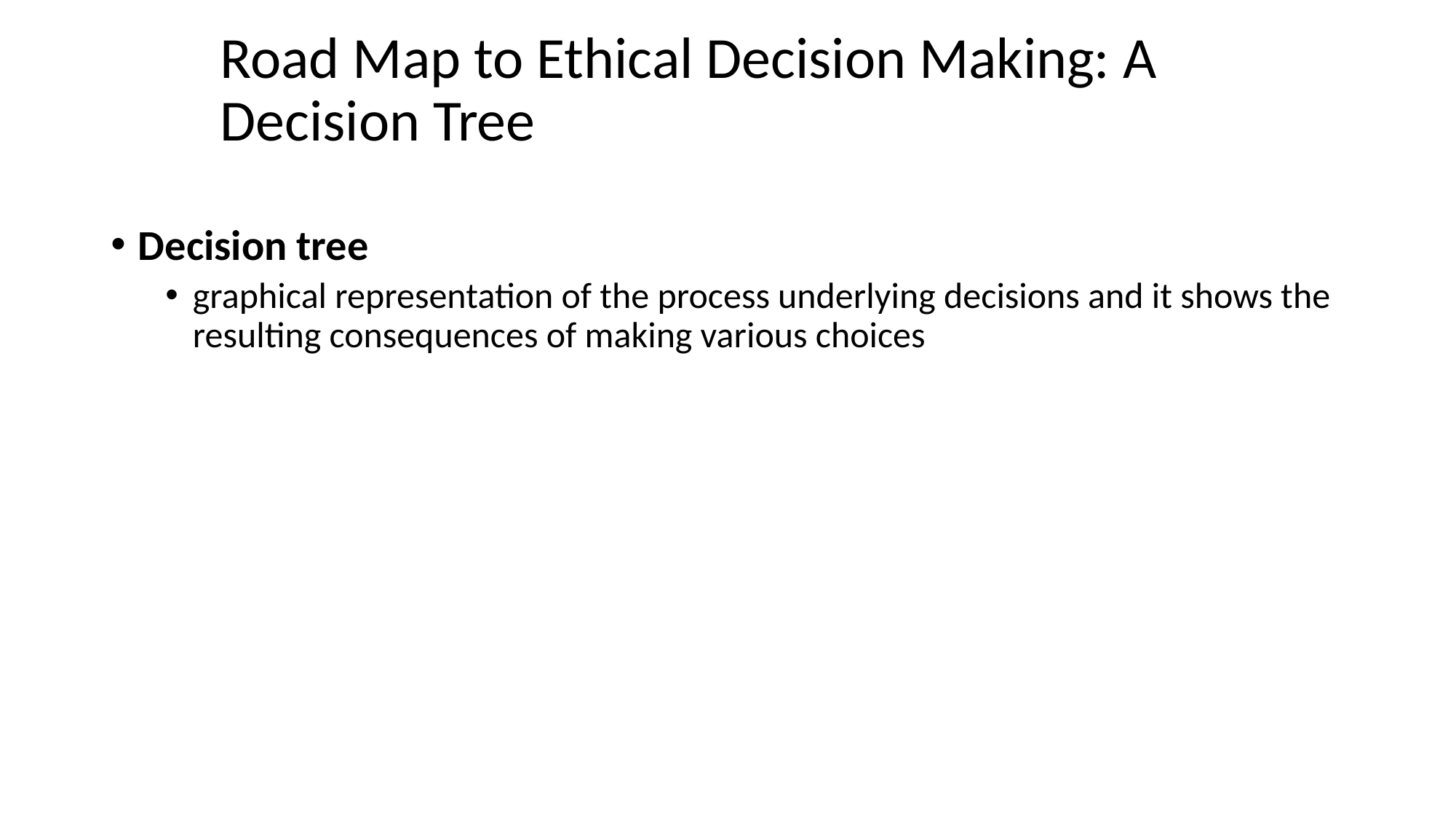

# Road Map to Ethical Decision Making: A Decision Tree
Decision tree
graphical representation of the process underlying decisions and it shows the resulting consequences of making various choices